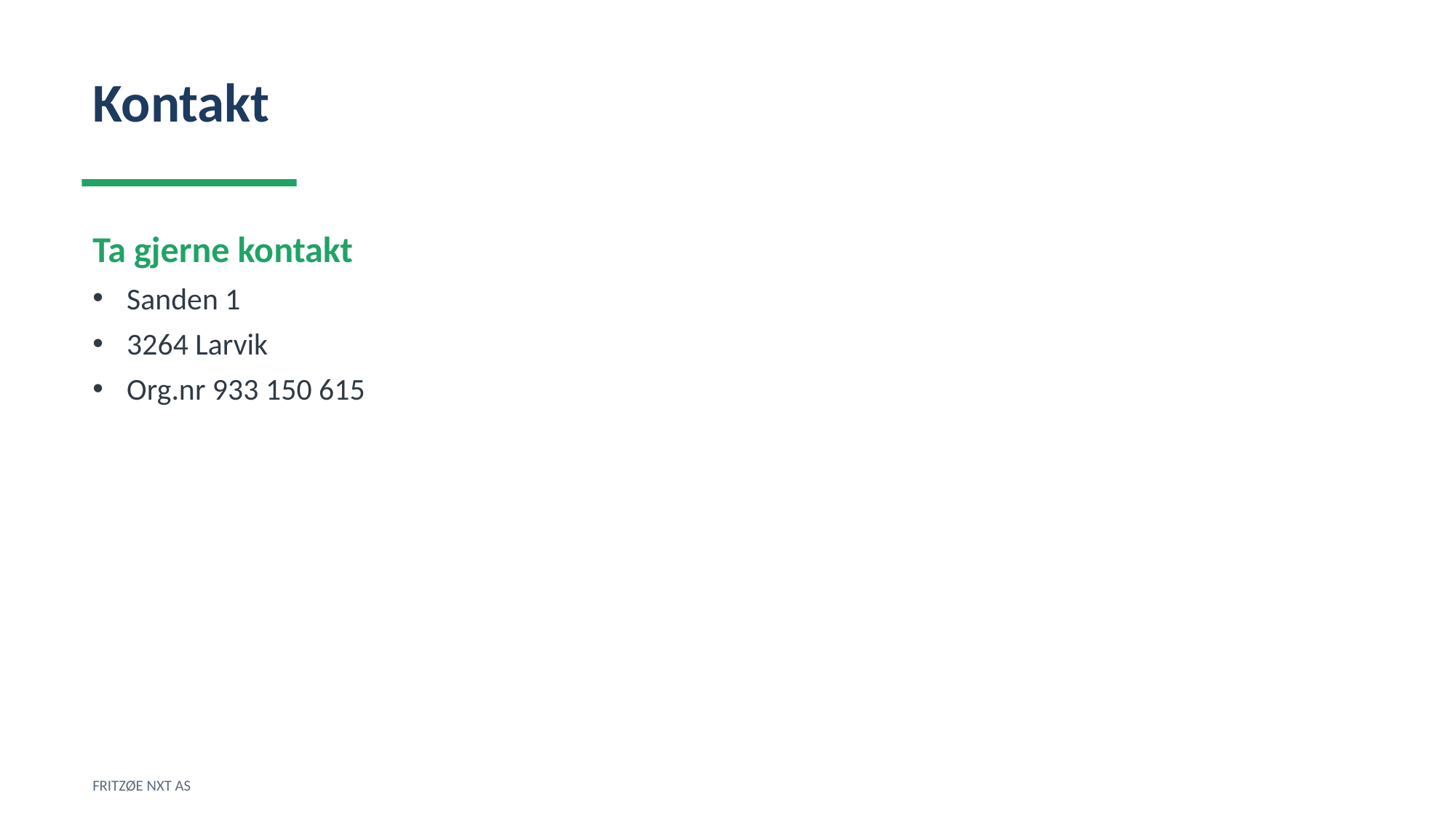

Kontakt

Ta gjerne kontakt
Sanden 1
3264 Larvik
Org.nr 933 150 615
FRITZØE NXT AS